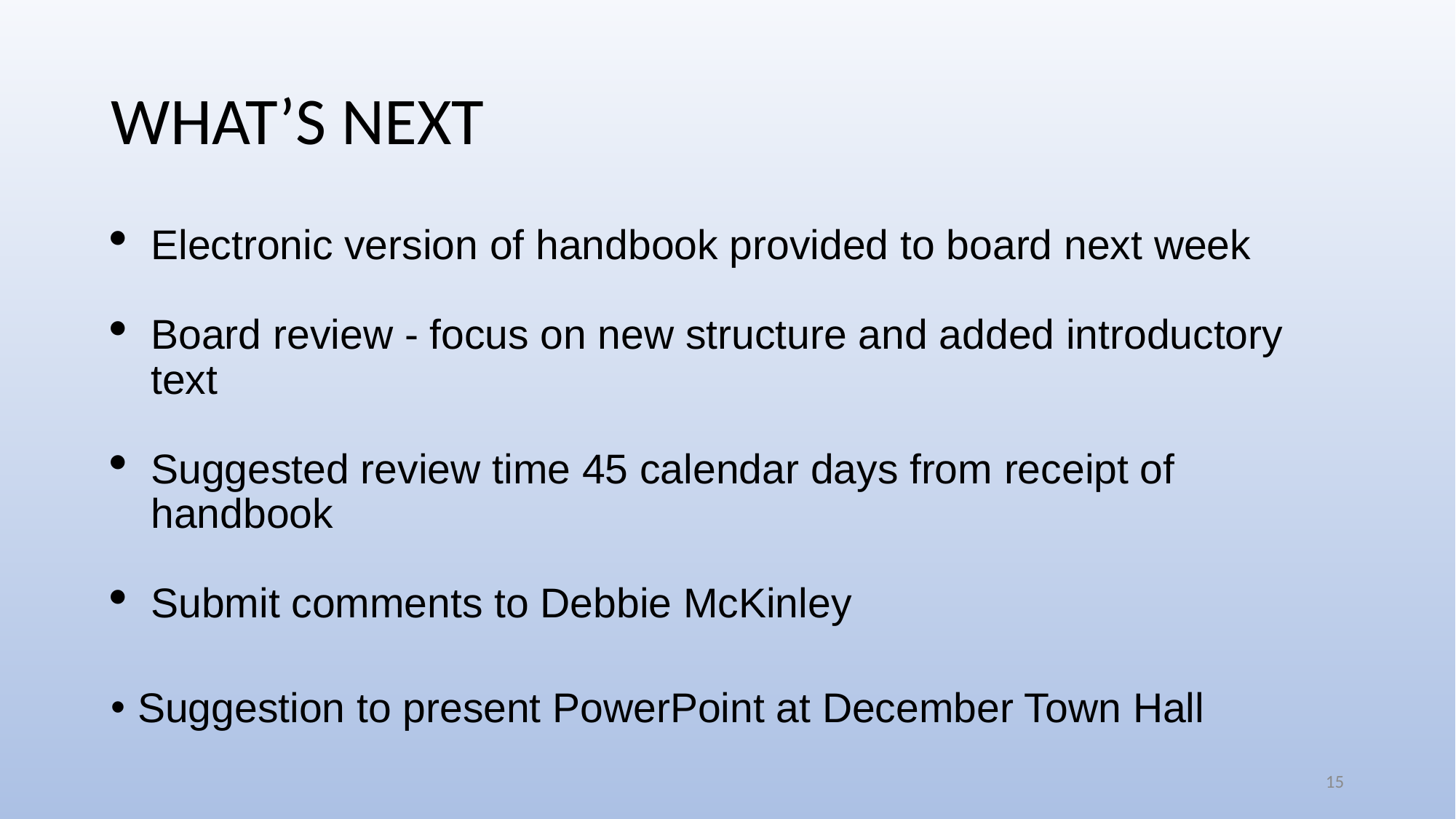

# WHAT’S NEXT
Electronic version of handbook provided to board next week

Board review - focus on new structure and added introductory text

Suggested review time 45 calendar days from receipt of handbook

Submit comments to Debbie McKinley

Suggestion to present PowerPoint at December Town Hall
15